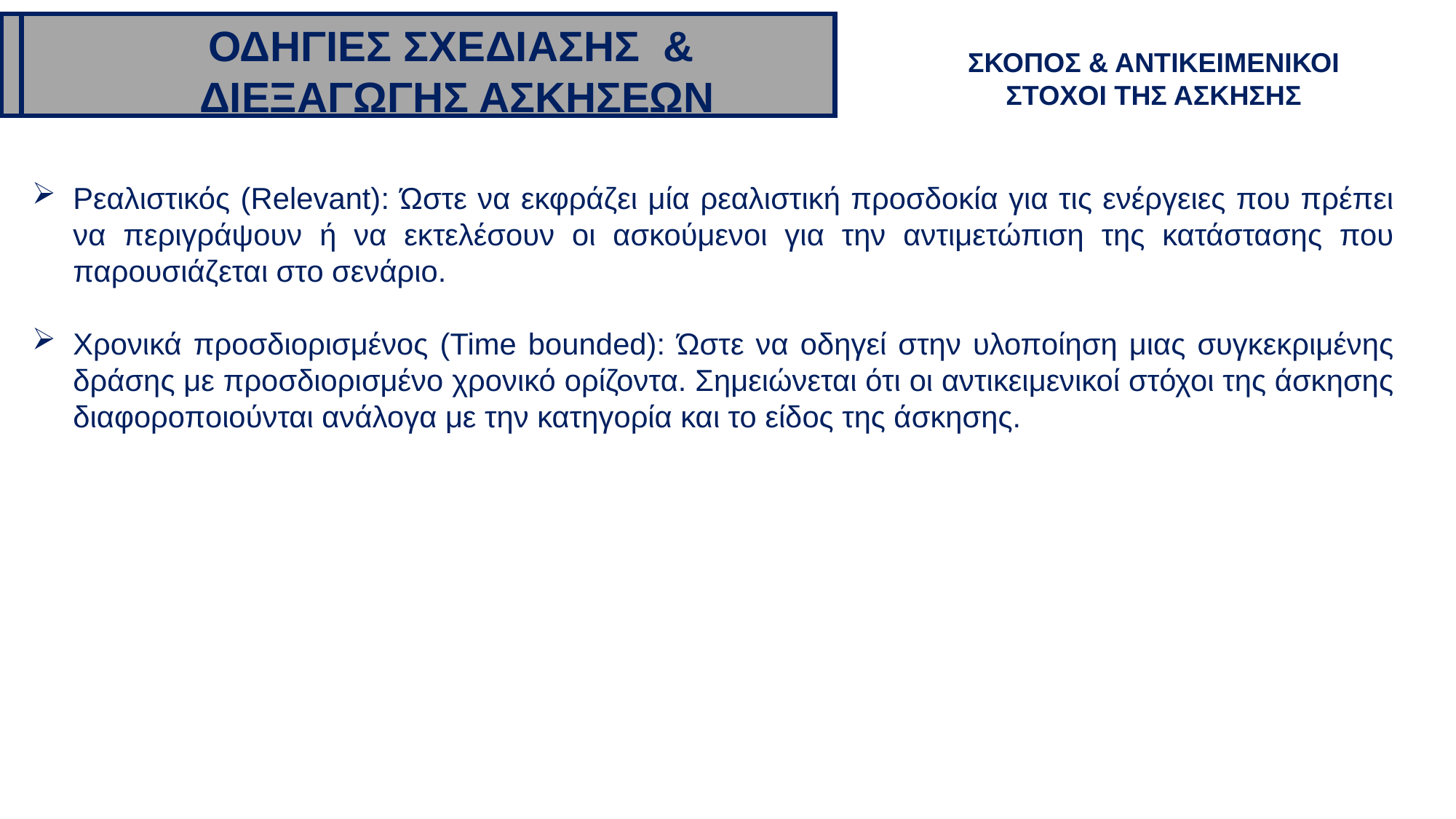

ΟΔΗΓΙΕΣ ΣΧΕΔΙΑΣΗΣ  &
 ΔΙΕΞΑΓΩΓΗΣ ΑΣΚΗΣΕΩΝ
ΣΚΟΠΟΣ & ΑΝΤΙΚΕΙΜΕΝΙΚΟΙ ΣΤΟΧΟΙ ΤΗΣ ΑΣΚΗΣΗΣ
Ρεαλιστικός (Relevant): Ώστε να εκφράζει μία ρεαλιστική προσδοκία για τις ενέργειες που πρέπει να περιγράψουν ή να εκτελέσουν οι ασκούμενοι για την αντιμετώπιση της κατάστασης που παρουσιάζεται στο σενάριο.

Χρονικά προσδιορισμένος (Time bounded): Ώστε να οδηγεί στην υλοποίηση μιας συγκεκριμένης δράσης με προσδιορισμένο χρονικό ορίζοντα. Σημειώνεται ότι οι αντικειμενικοί στόχοι της άσκησης διαφοροποιούνται ανάλογα με την κατηγορία και το είδος της άσκησης.